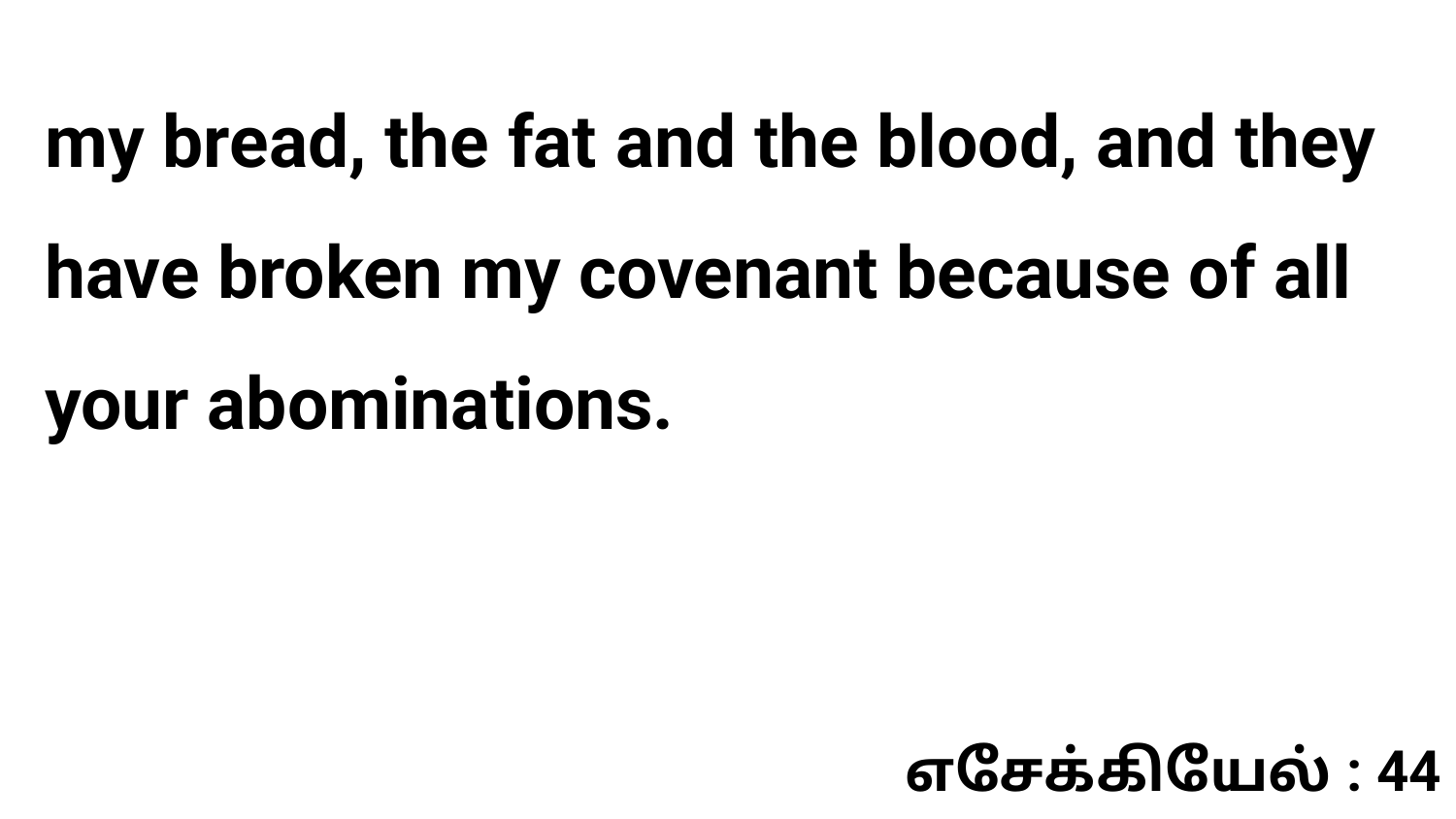

my bread, the fat and the blood, and they have broken my covenant because of all your abominations.
எசேக்கியேல் : 44